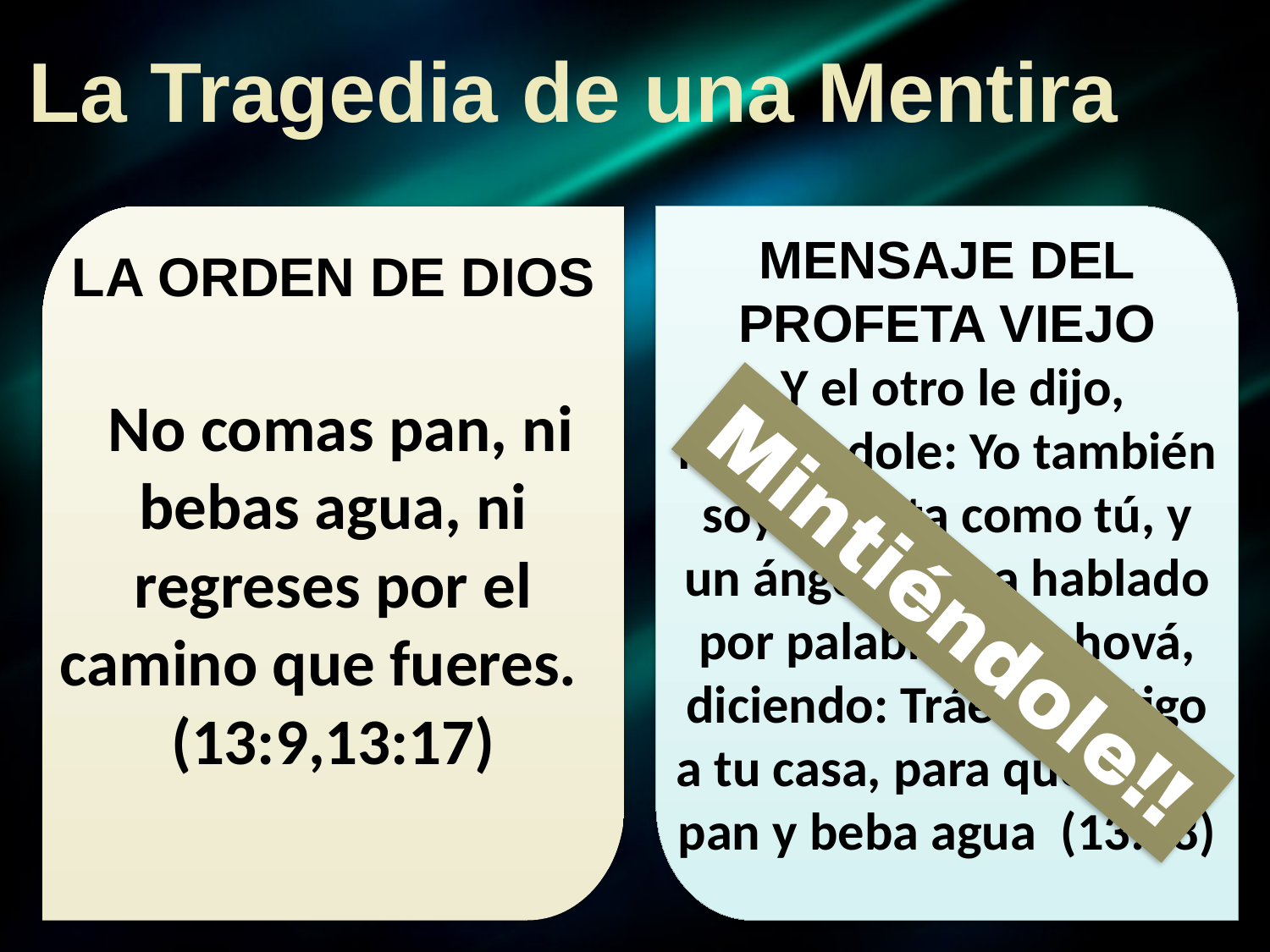

La Tragedia de una Mentira

MENSAJE DEL PROFETA VIEJO
 Y el otro le dijo, mintiéndole: Yo también soy profeta como tú, y un ángel me ha hablado por palabra de Jehová, diciendo: Tráele contigo a tu casa, para que coma pan y beba agua  (13:18)
LA ORDEN DE DIOS

 No comas pan, ni bebas agua, ni regreses por el camino que fueres.   (13:9,13:17)
Mintiéndole!!